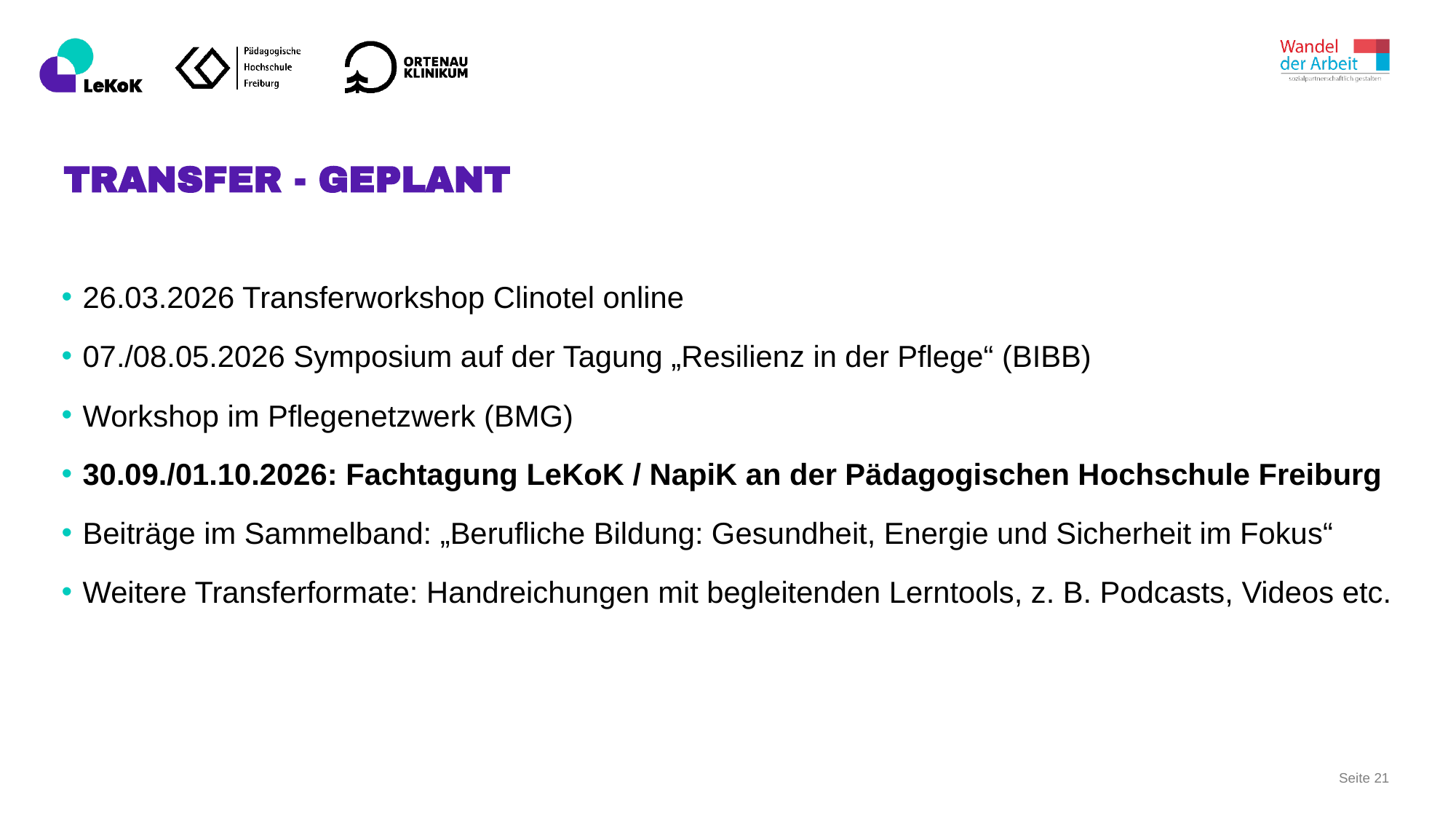

# Transfer - geplant

26.03.2026 Transferworkshop Clinotel online
07./08.05.2026 Symposium auf der Tagung „Resilienz in der Pflege“ (BIBB)
Workshop im Pflegenetzwerk (BMG)
30.09./01.10.2026: Fachtagung LeKoK / NapiK an der Pädagogischen Hochschule Freiburg
Beiträge im Sammelband: „Berufliche Bildung: Gesundheit, Energie und Sicherheit im Fokus“
Weitere Transferformate: Handreichungen mit begleitenden Lerntools, z. B. Podcasts, Videos etc.